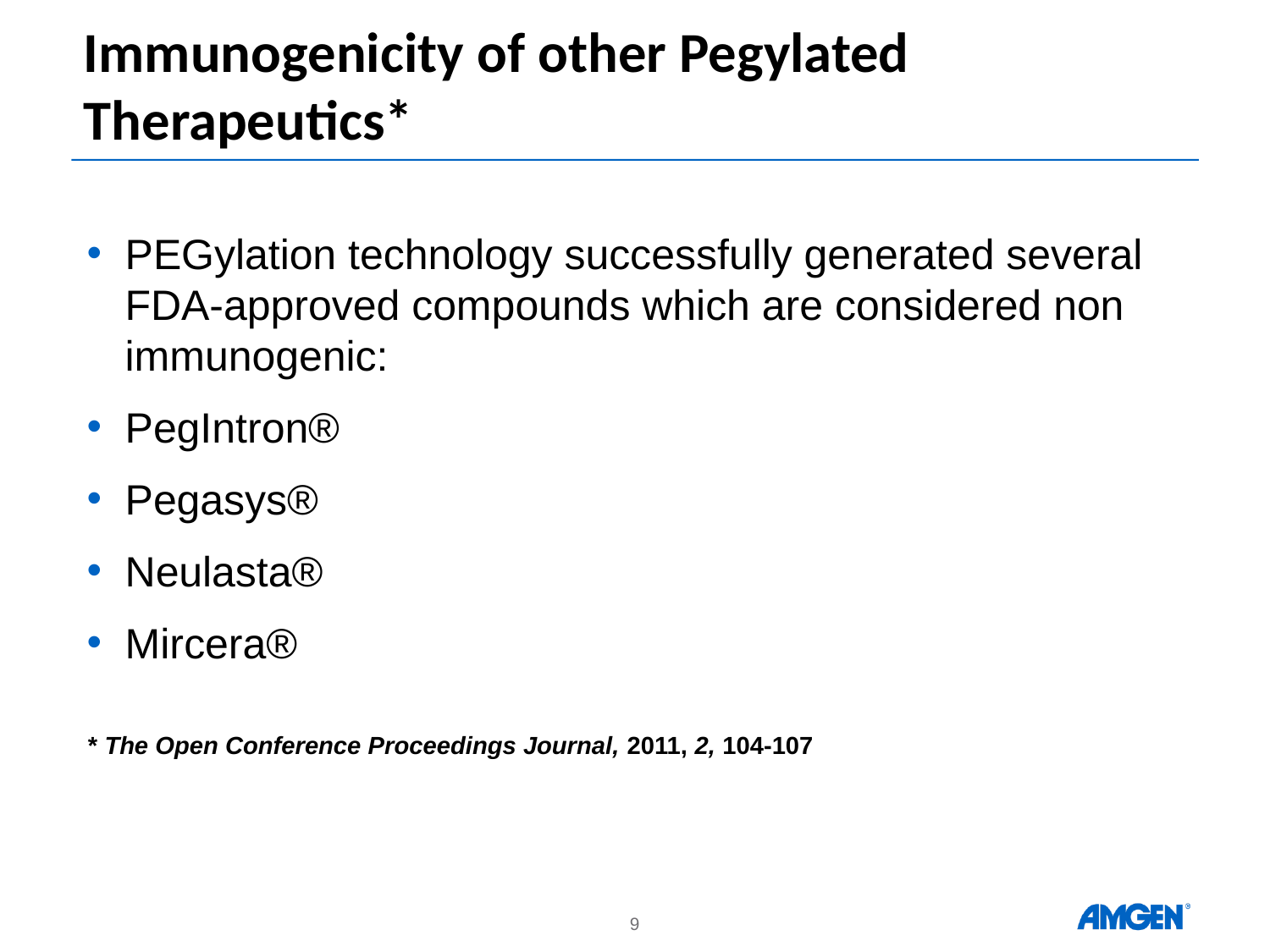

# Immunogenicity of other Pegylated Therapeutics*
PEGylation technology successfully generated several FDA-approved compounds which are considered non immunogenic:
PegIntron®
Pegasys®
Neulasta®
Mircera®
* The Open Conference Proceedings Journal, 2011, 2, 104-107